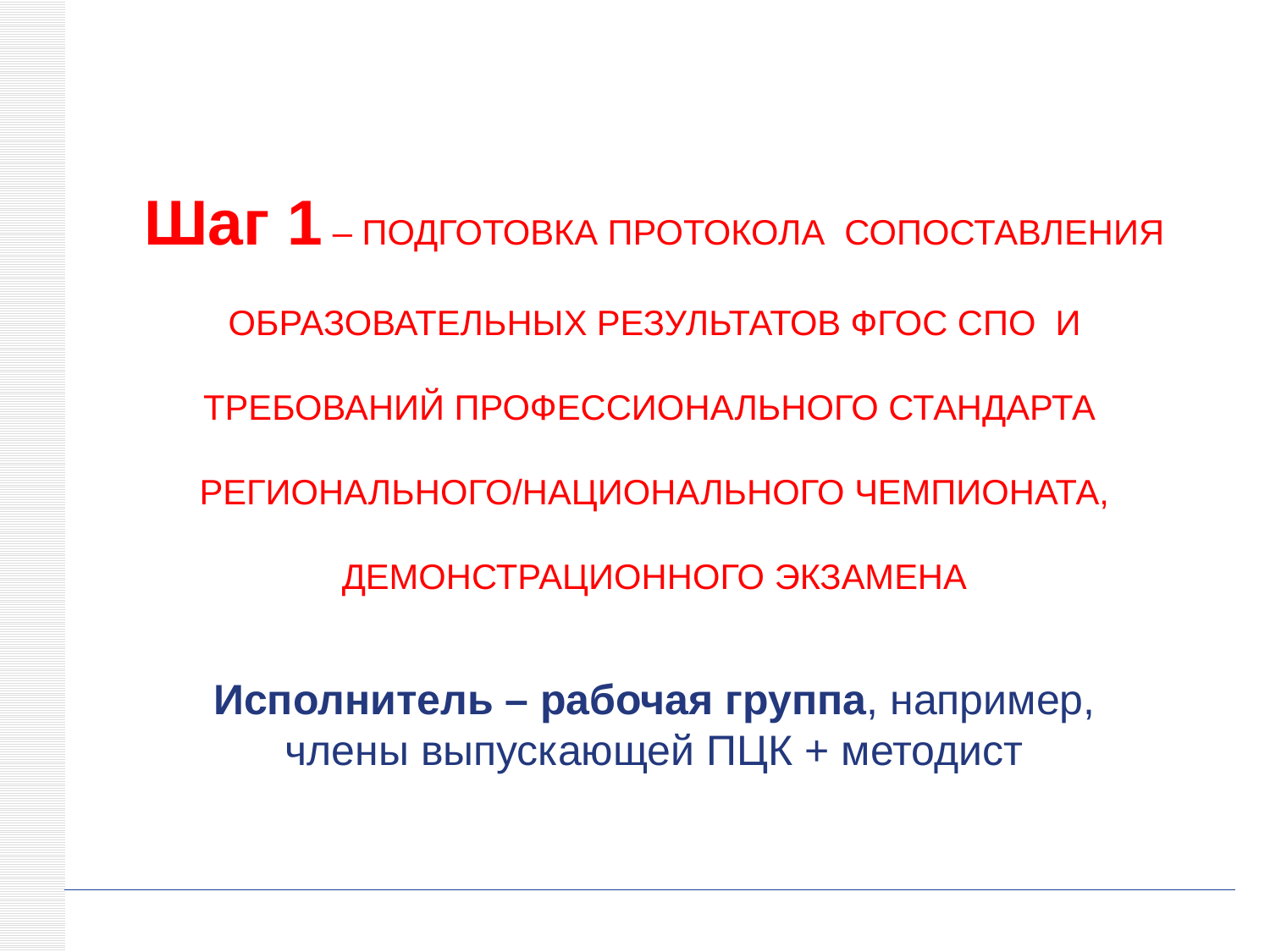

# Шаг 1 – ПОДГОТОВКА ПРОТОКОЛА  СОПОСТАВЛЕНИЯ ОБРАЗОВАТЕЛЬНЫХ РЕЗУЛЬТАТОВ ФГОС СПО  И ТРЕБОВАНИЙ ПРОФЕССИОНАЛЬНОГО СТАНДАРТА  РЕГИОНАЛЬНОГО/НАЦИОНАЛЬНОГО ЧЕМПИОНАТА, ДЕМОНСТРАЦИОННОГО ЭКЗАМЕНА
Исполнитель – рабочая группа, например, члены выпускающей ПЦК + методист